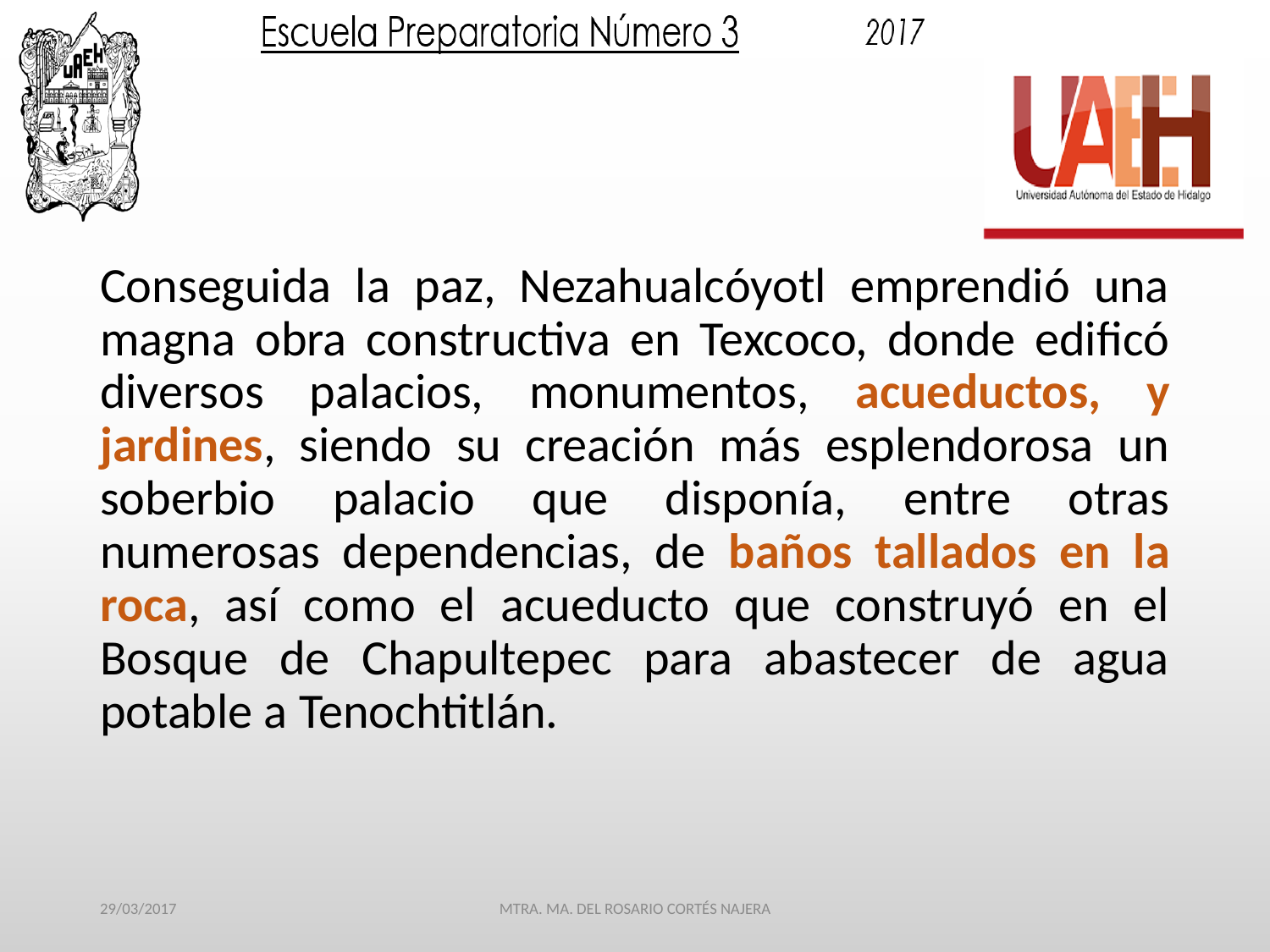

Conseguida la paz, Nezahualcóyotl emprendió una magna obra constructiva en Texcoco, donde edificó diversos palacios, monumentos, acueductos, y jardines, siendo su creación más esplendorosa un soberbio palacio que disponía, entre otras numerosas dependencias, de baños tallados en la roca, así como el acueducto que construyó en el Bosque de Chapultepec para abastecer de agua potable a Tenochtitlán.

29/03/2017
MTRA. MA. DEL ROSARIO CORTÉS NAJERA